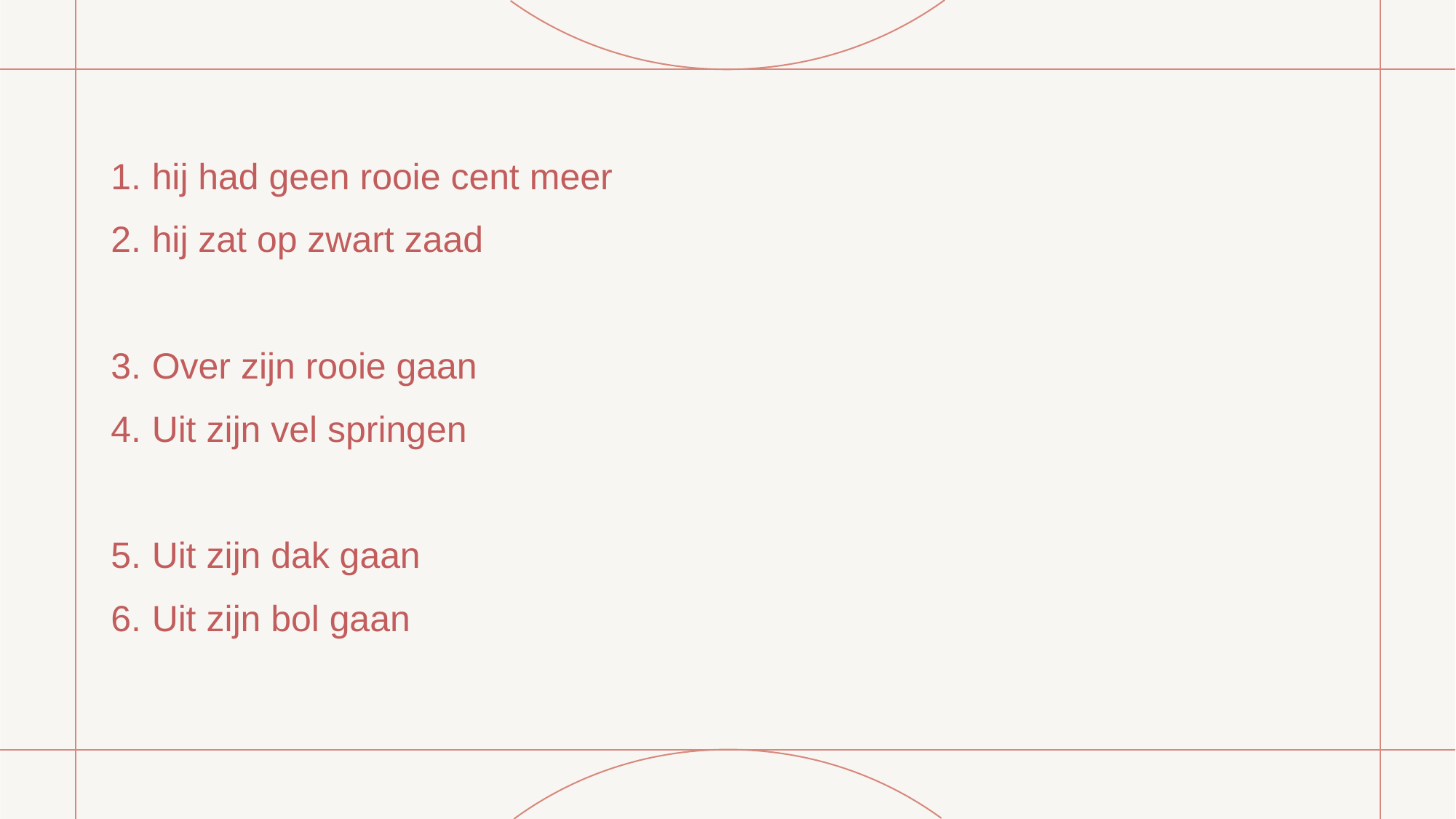

hij had geen rooie cent meer
hij zat op zwart zaad

Over zijn rooie gaan
Uit zijn vel springen

Uit zijn dak gaan
Uit zijn bol gaan